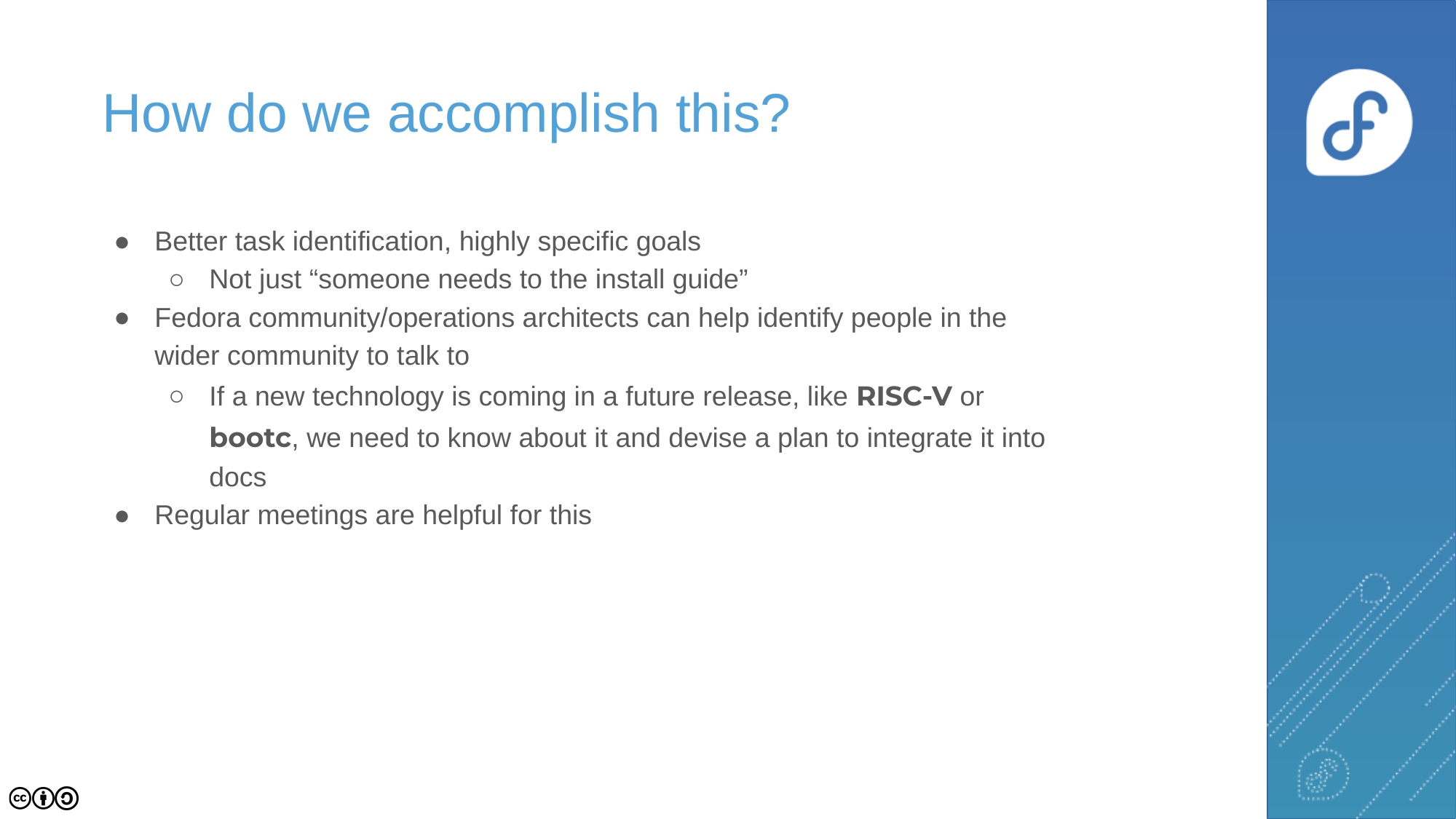

# How do we accomplish this?
Better task identification, highly specific goals
Not just “someone needs to the install guide”
Fedora community/operations architects can help identify people in the wider community to talk to
If a new technology is coming in a future release, like RISC-V or bootc, we need to know about it and devise a plan to integrate it into docs
Regular meetings are helpful for this